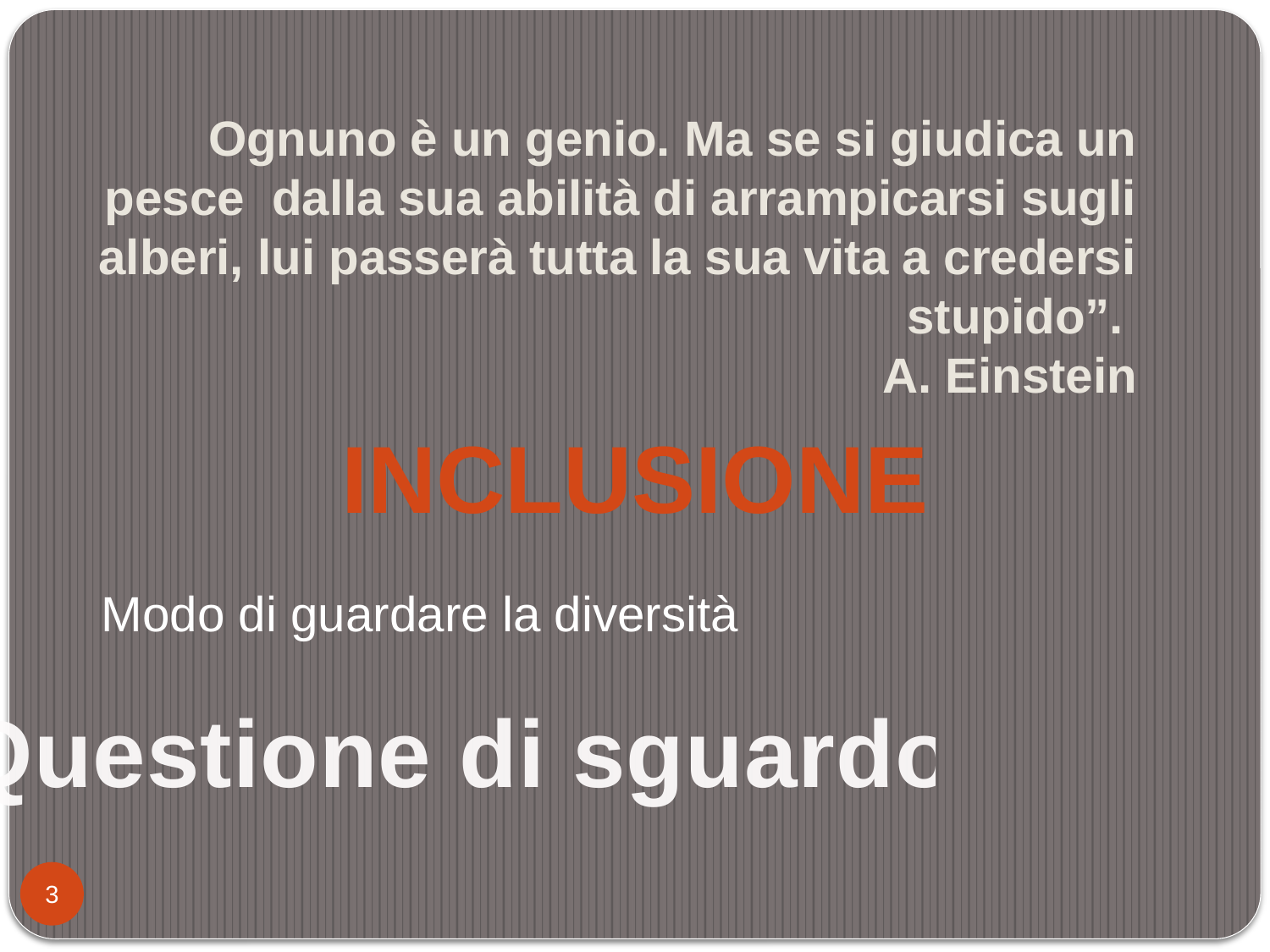

# Ognuno è un genio. Ma se si giudica un pesce  dalla sua abilità di arrampicarsi sugli alberi, lui passerà tutta la sua vita a credersi stupido”. A. Einstein
inclusione
Modo di guardare la diversità
Questione di sguardo
3